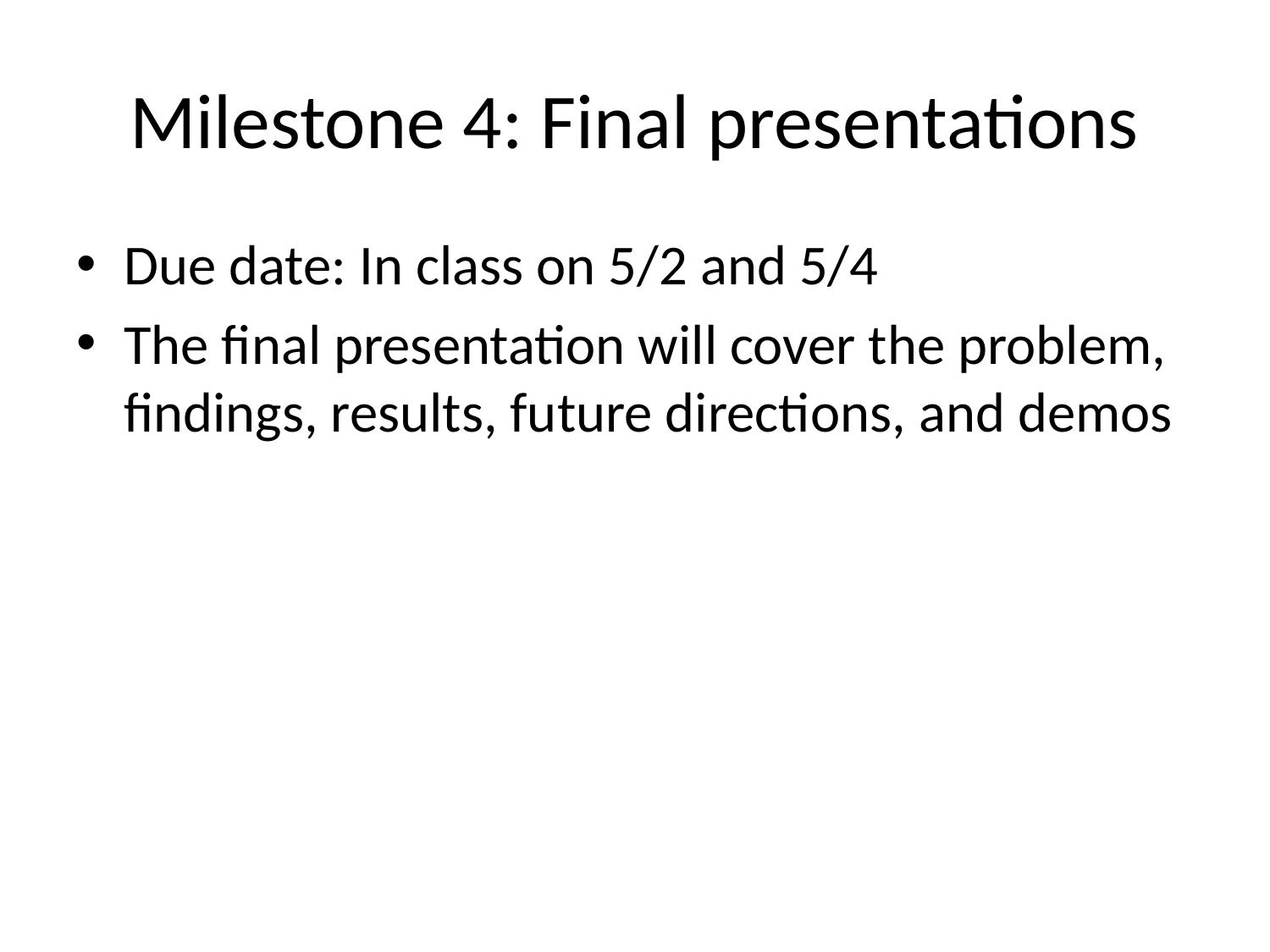

# Milestone 4: Final presentations
Due date: In class on 5/2 and 5/4
The final presentation will cover the problem, findings, results, future directions, and demos